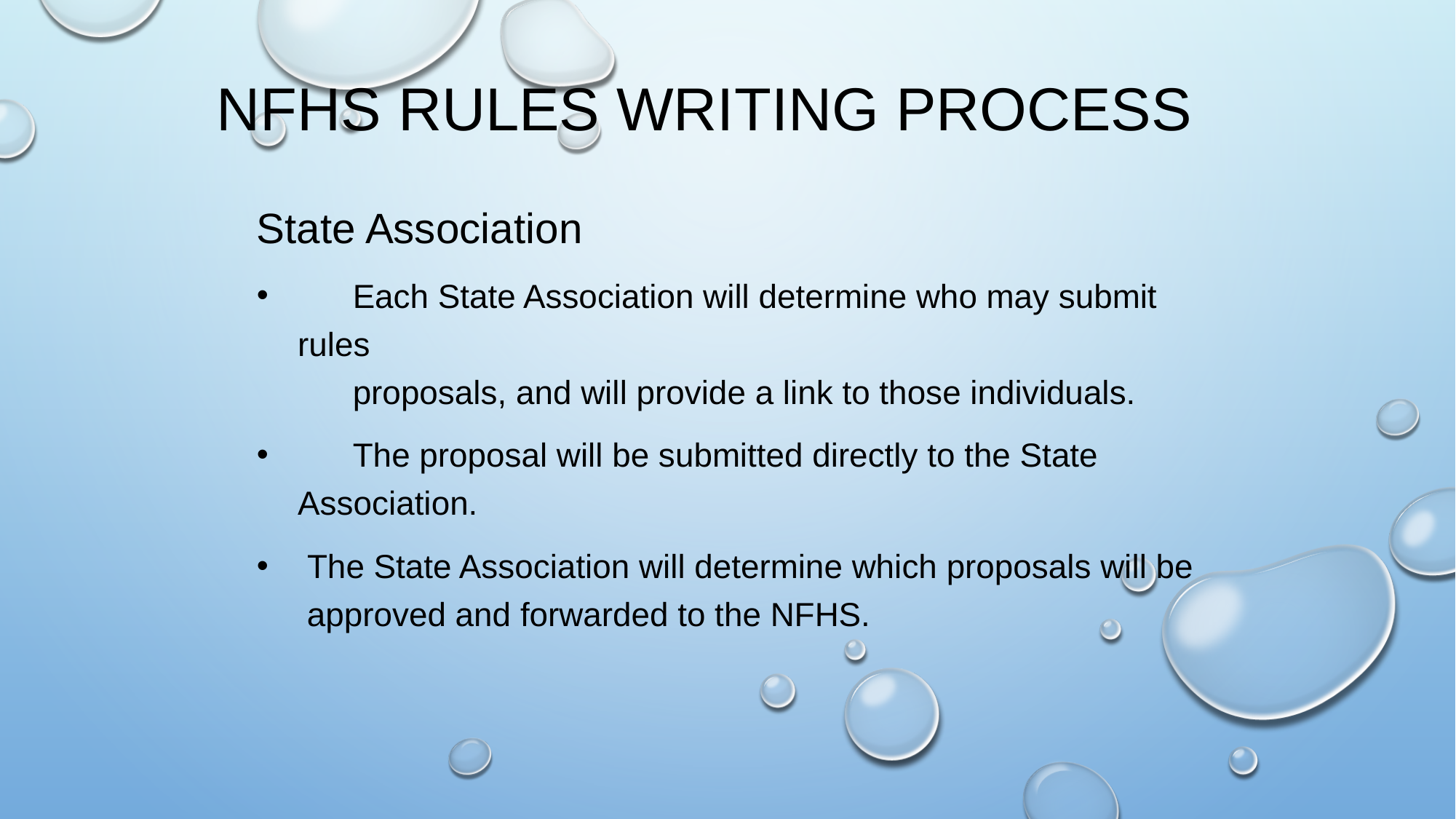

# NFHS RULES writing process
State Association
 	Each State Association will determine who may submit rules
 	proposals, and will provide a link to those individuals.
	The proposal will be submitted directly to the State Association.
 The State Association will determine which proposals will be
 approved and forwarded to the NFHS.